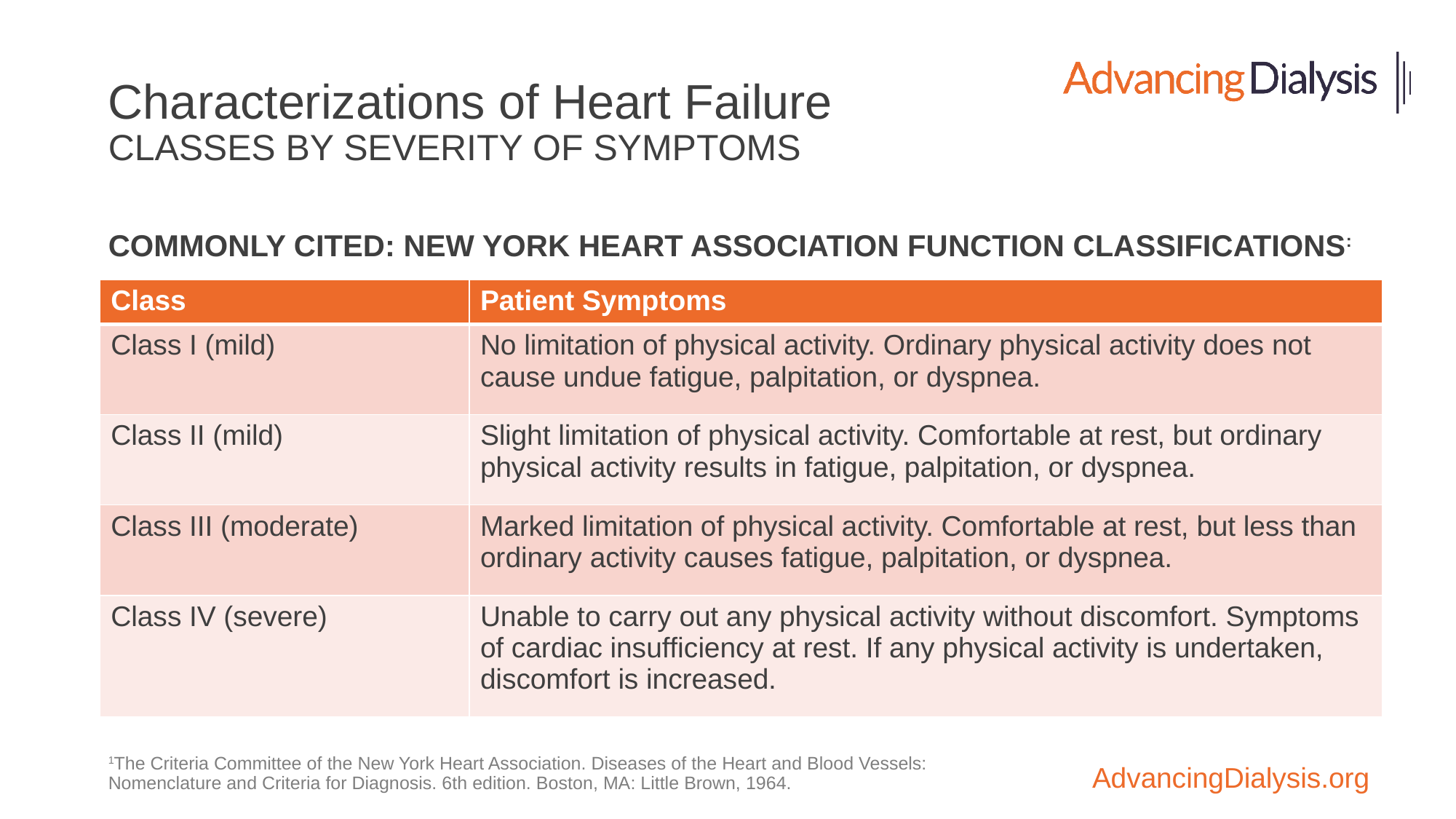

# Characterizations of Heart Failure Classes by Severity of Symptoms
Commonly Cited: New York Heart Association Function Classiﬁcations:1
| Class | Patient Symptoms |
| --- | --- |
| Class I (mild) | No limitation of physical activity. Ordinary physical activity does not cause undue fatigue, palpitation, or dyspnea. |
| Class II (mild) | Slight limitation of physical activity. Comfortable at rest, but ordinary physical activity results in fatigue, palpitation, or dyspnea. |
| Class III (moderate) | Marked limitation of physical activity. Comfortable at rest, but less than ordinary activity causes fatigue, palpitation, or dyspnea. |
| Class IV (severe) | Unable to carry out any physical activity without discomfort. Symptoms of cardiac insufﬁciency at rest. If any physical activity is undertaken, discomfort is increased. |
1The Criteria Committee of the New York Heart Association. Diseases of the Heart and Blood Vessels: Nomenclature and Criteria for Diagnosis. 6th edition. Boston, MA: Little Brown, 1964.